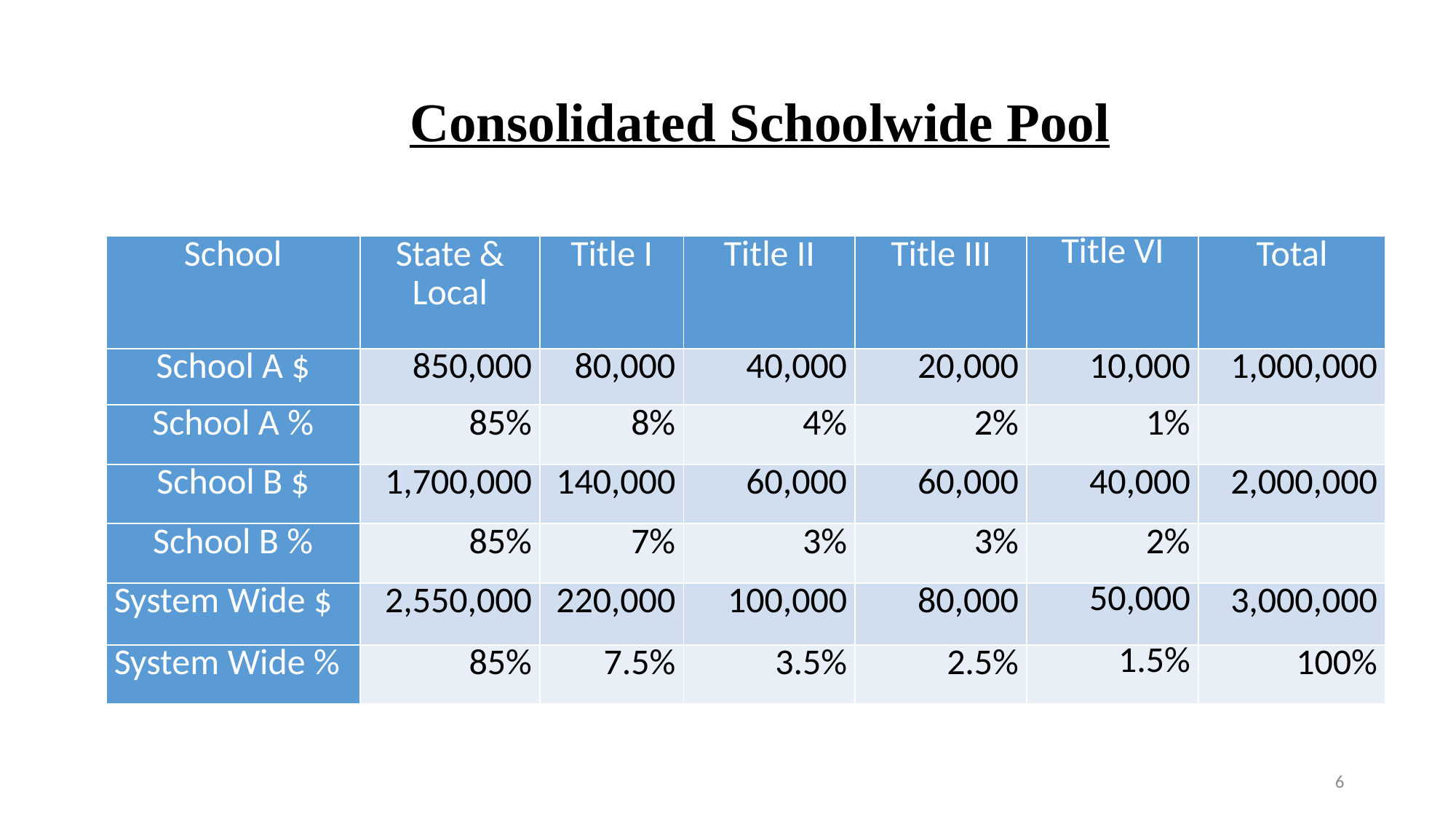

Consolidated Schoolwide Pool
| School | State & Local | Title I | Title II | Title III | Title VI | Total |
| --- | --- | --- | --- | --- | --- | --- |
| School A $ | 850,000 | 80,000 | 40,000 | 20,000 | 10,000 | 1,000,000 |
| School A % | 85% | 8% | 4% | 2% | 1% |  |
| School B $ | 1,700,000 | 140,000 | 60,000 | 60,000 | 40,000 | 2,000,000 |
| School B % | 85% | 7% | 3% | 3% | 2% |  |
| System Wide $ | 2,550,000 | 220,000 | 100,000 | 80,000 | 50,000 | 3,000,000 |
| System Wide % | 85% | 7.5% | 3.5% | 2.5% | 1.5% | 100% |
6